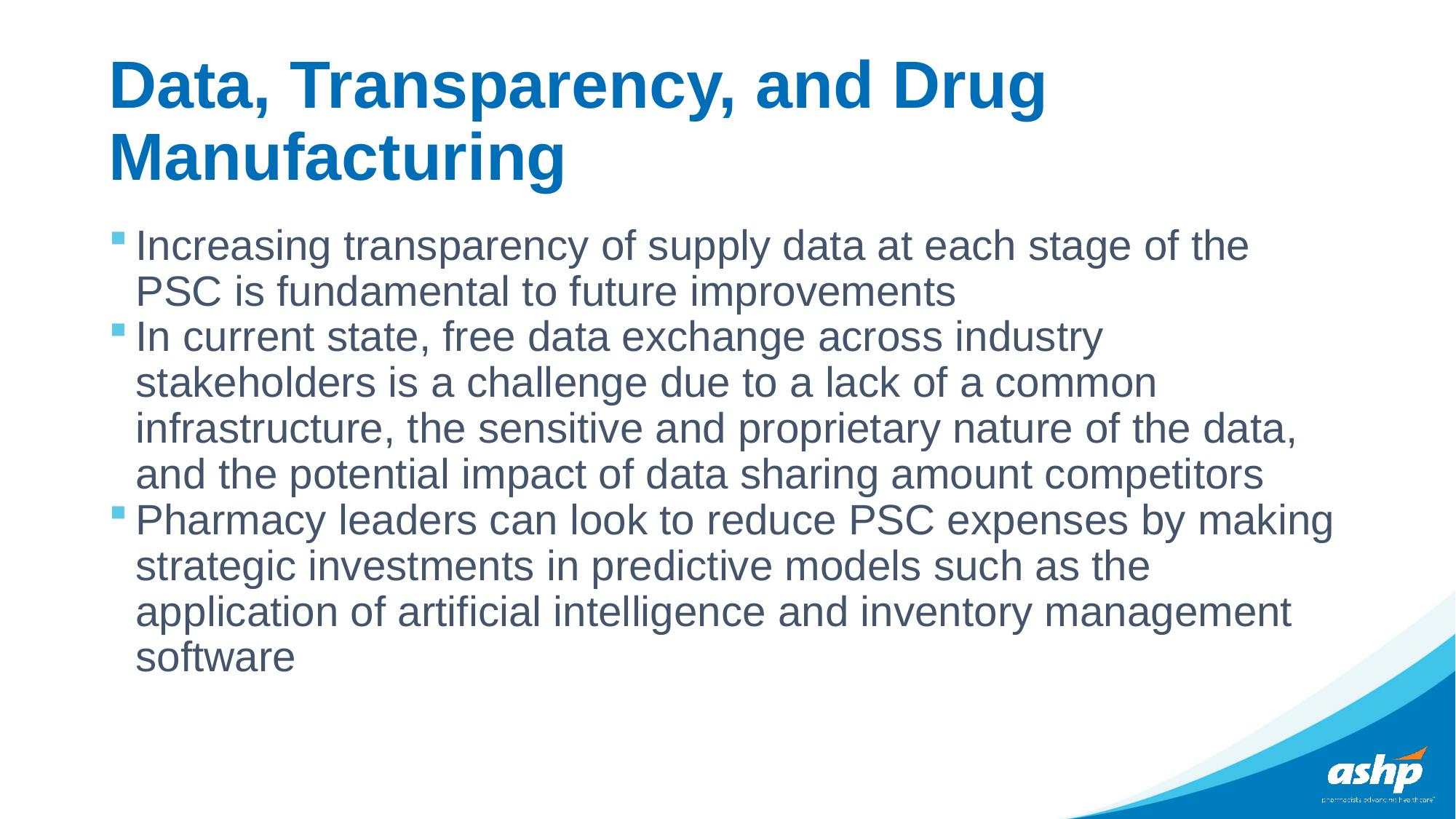

# Data, Transparency, and Drug Manufacturing
Increasing transparency of supply data at each stage of the PSC is fundamental to future improvements
In current state, free data exchange across industry stakeholders is a challenge due to a lack of a common infrastructure, the sensitive and proprietary nature of the data, and the potential impact of data sharing amount competitors
Pharmacy leaders can look to reduce PSC expenses by making strategic investments in predictive models such as the application of artificial intelligence and inventory management software